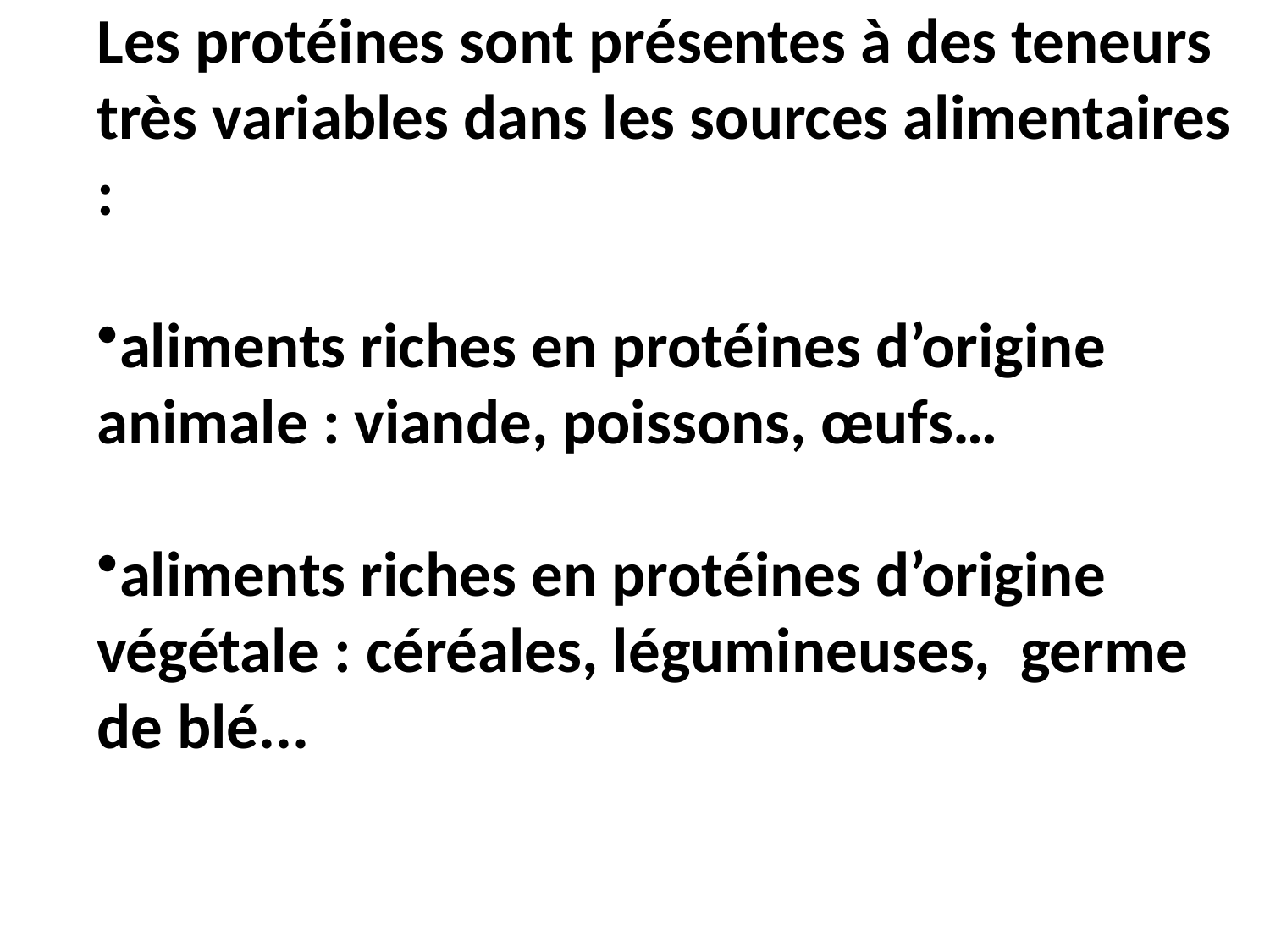

Les protéines sont présentes à des teneurs très variables dans les sources alimentaires  :

aliments riches en protéines d’origine animale : viande, poissons, œufs…

aliments riches en protéines d’origine végétale : céréales, légumineuses,  germe de blé...